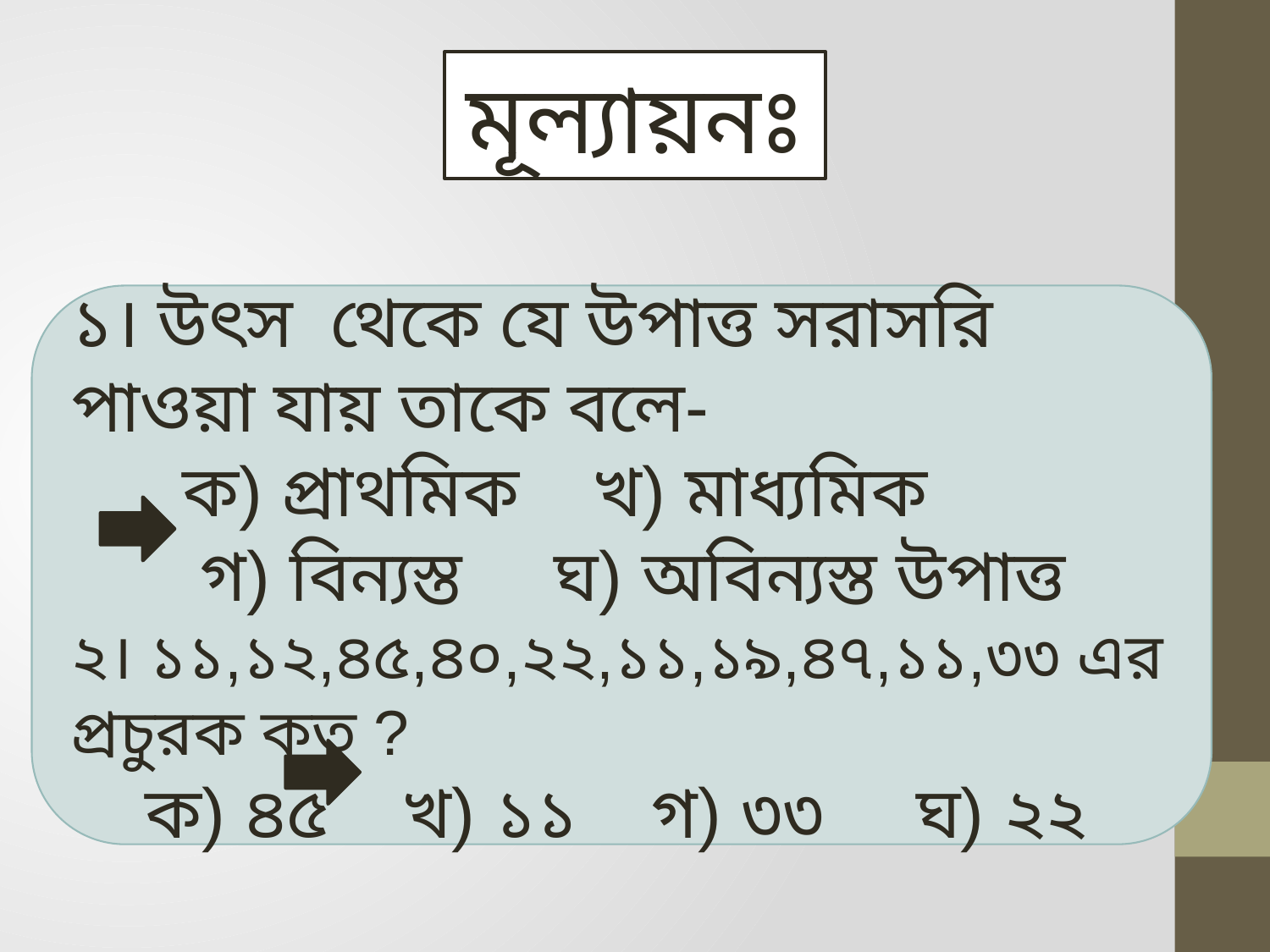

মূল্যায়নঃ
১। উৎস  থেকে যে উপাত্ত সরাসরি পাওয়া যায় তাকে বলে-
      ক) প্রাথমিক    খ) মাধ্যমিক
       গ) বিন্যস্ত     ঘ) অবিন্যস্ত উপাত্ত
২। ১১,১২,৪৫,৪০,২২,১১,১৯,৪৭,১১,৩৩ এর প্রচুরক কত ?
    ক) ৪৫    খ) ১১    গ) ৩৩     ঘ) ২২